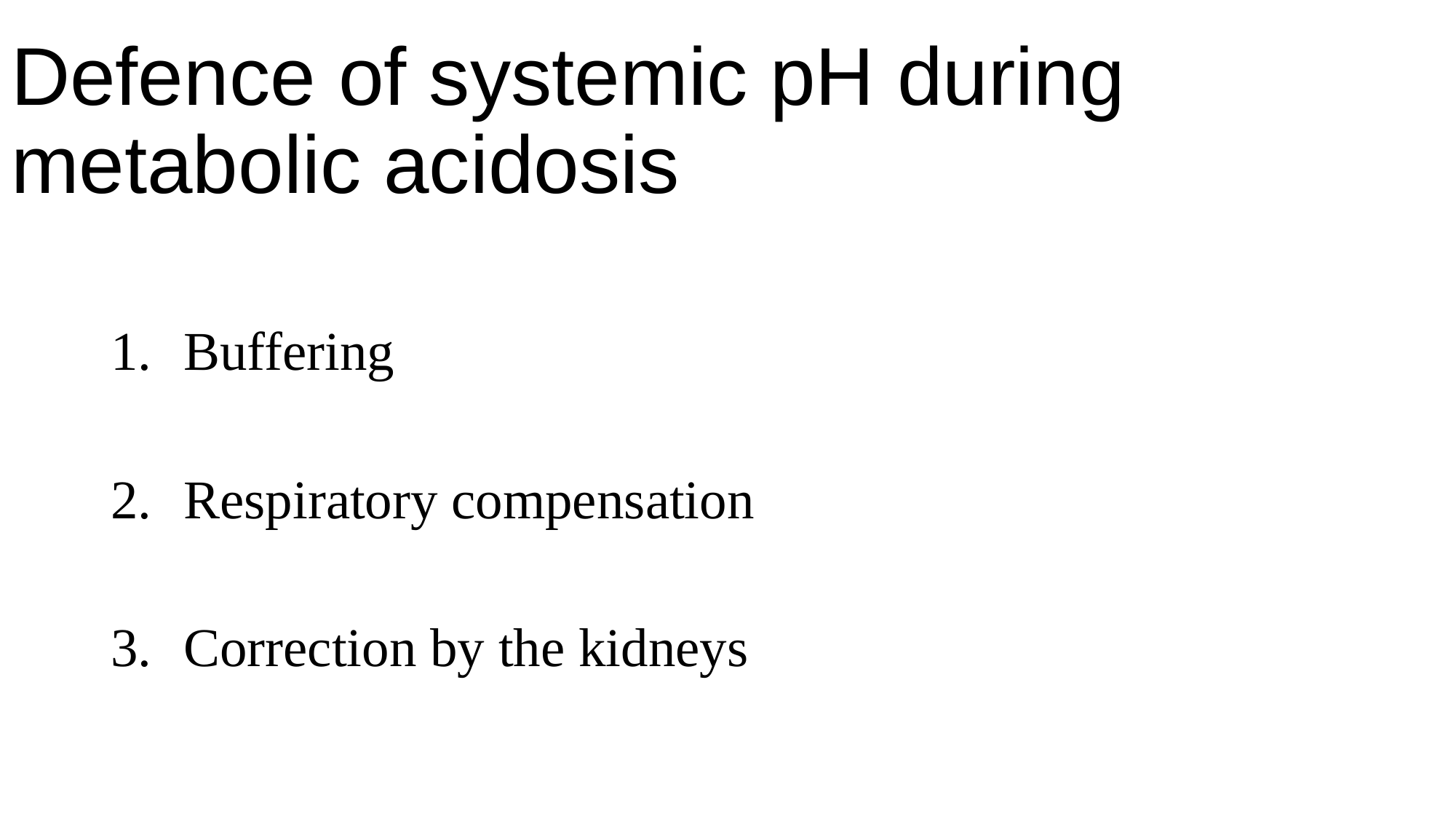

# Defence of systemic pH during metabolic acidosis

Buffering

Respiratory compensation

Correction by the kidneys